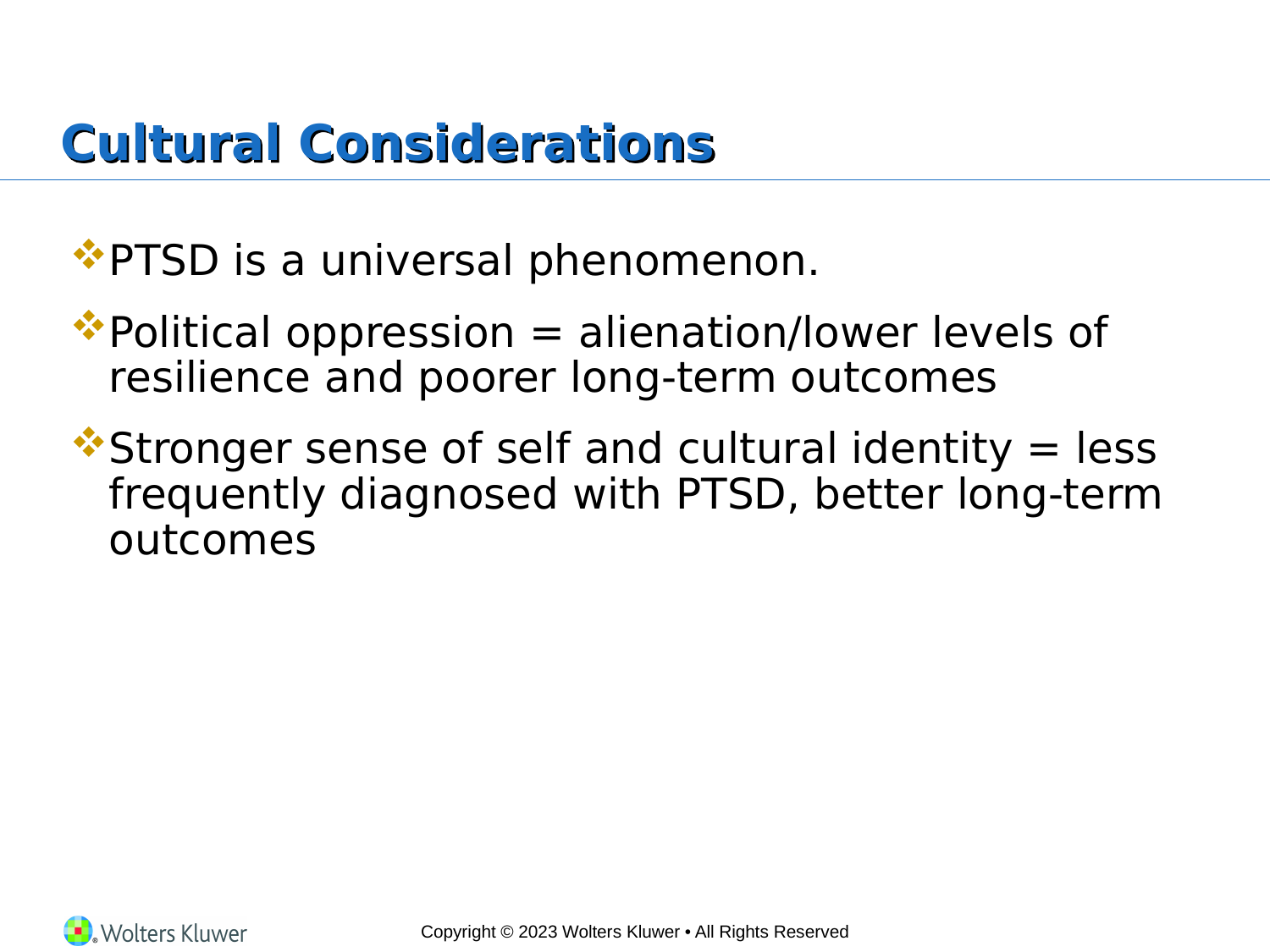

# Cultural Considerations
PTSD is a universal phenomenon.
Political oppression = alienation/lower levels of resilience and poorer long-term outcomes
Stronger sense of self and cultural identity = less frequently diagnosed with PTSD, better long-term outcomes